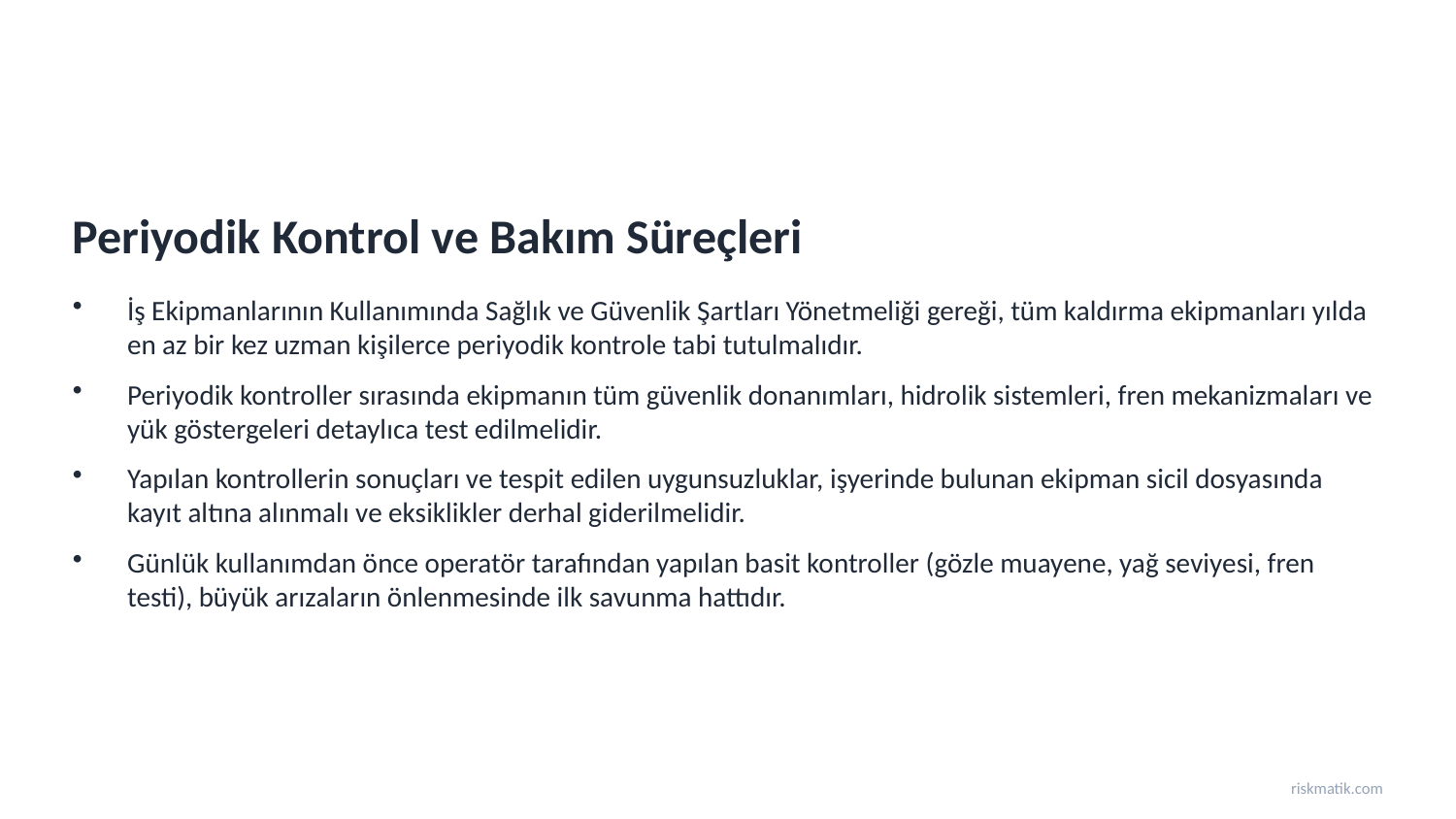

Periyodik Kontrol ve Bakım Süreçleri
İş Ekipmanlarının Kullanımında Sağlık ve Güvenlik Şartları Yönetmeliği gereği, tüm kaldırma ekipmanları yılda en az bir kez uzman kişilerce periyodik kontrole tabi tutulmalıdır.
Periyodik kontroller sırasında ekipmanın tüm güvenlik donanımları, hidrolik sistemleri, fren mekanizmaları ve yük göstergeleri detaylıca test edilmelidir.
Yapılan kontrollerin sonuçları ve tespit edilen uygunsuzluklar, işyerinde bulunan ekipman sicil dosyasında kayıt altına alınmalı ve eksiklikler derhal giderilmelidir.
Günlük kullanımdan önce operatör tarafından yapılan basit kontroller (gözle muayene, yağ seviyesi, fren testi), büyük arızaların önlenmesinde ilk savunma hattıdır.
riskmatik.com